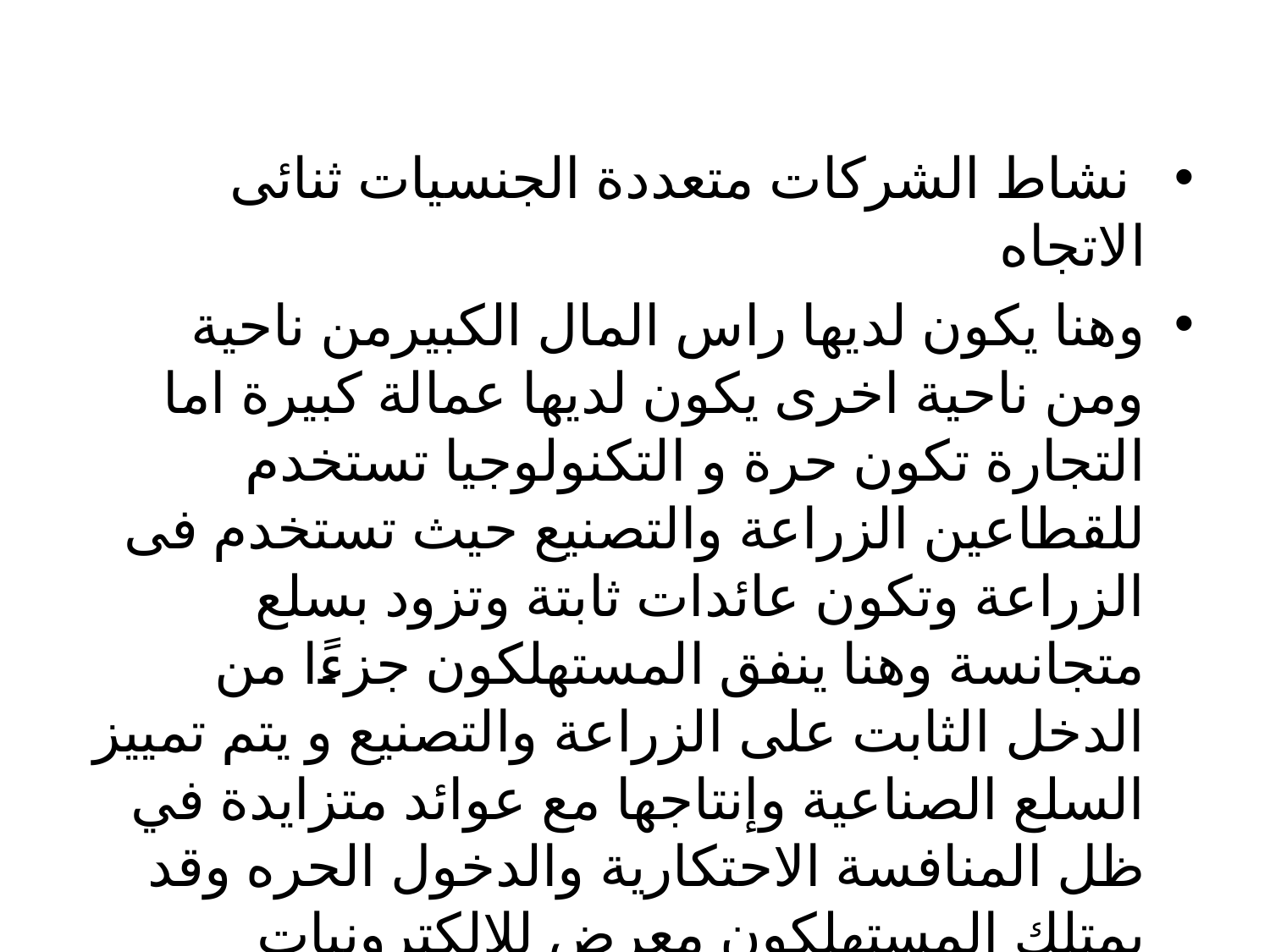

#
 نشاط الشركات متعددة الجنسيات ثنائى الاتجاه
وهنا يكون لديها راس المال الكبيرمن ناحية ومن ناحية اخرى يكون لديها عمالة كبيرة اما التجارة تكون حرة و التكنولوجيا تستخدم للقطاعين الزراعة والتصنيع حيث تستخدم فى الزراعة وتكون عائدات ثابتة وتزود بسلع متجانسة وهنا ينفق المستهلكون جزءًا من الدخل الثابت على الزراعة والتصنيع و يتم تمييز السلع الصناعية وإنتاجها مع عوائد متزايدة في ظل المنافسة الاحتكارية والدخول الحره وقد يمتلك المستهلكون معرض للالكترونيات الاستهلاكية وذلك لتصنيع الأصناف.